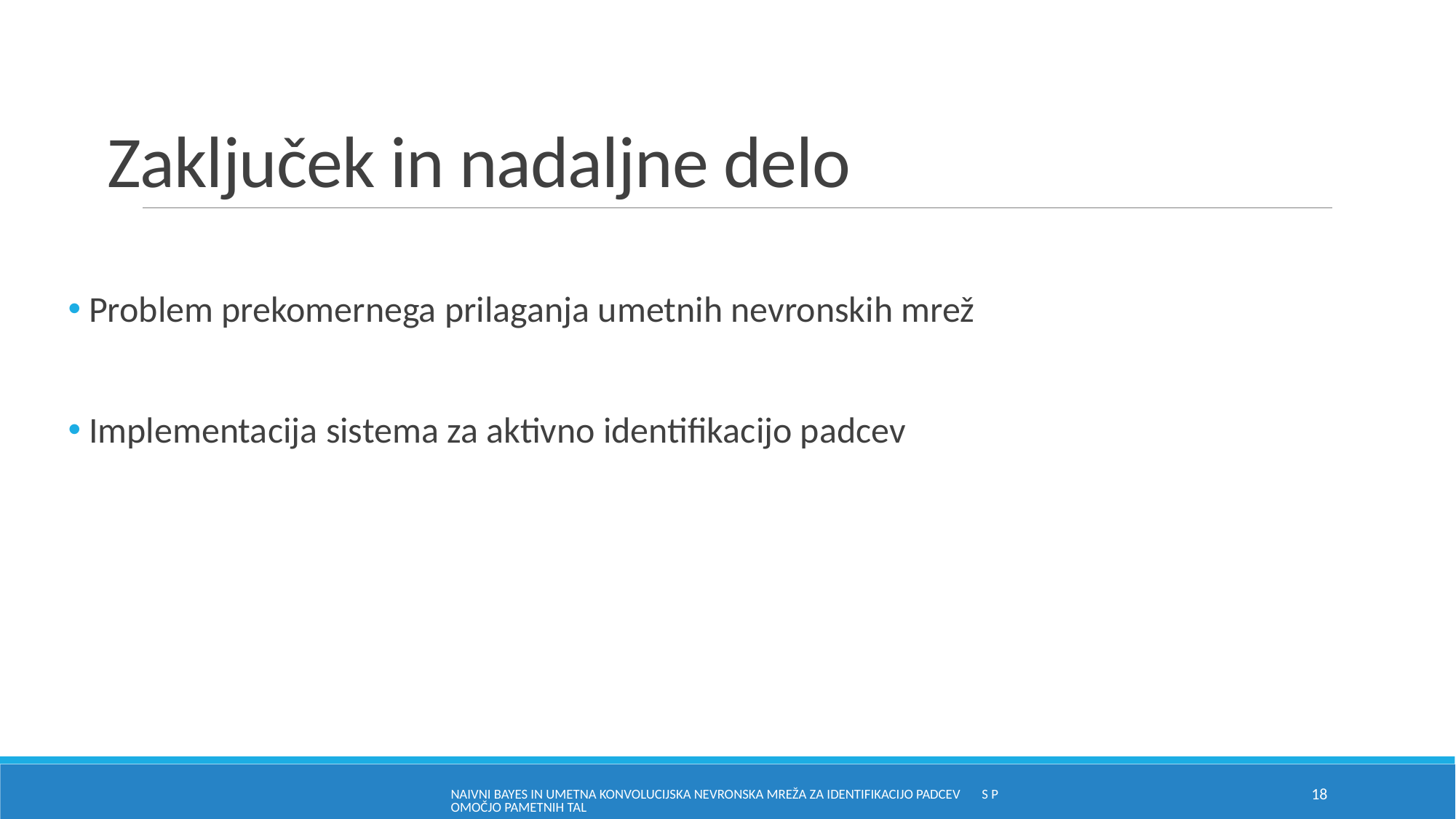

# Zaključek in nadaljne delo

 Problem prekomernega prilaganja umetnih nevronskih mrež

 Implementacija sistema za aktivno identifikacijo padcev

Naivni Bayes in umetna konvolucijska nevronska mreža za identifikacijo padcev       s pomočjo pametnih tal
18